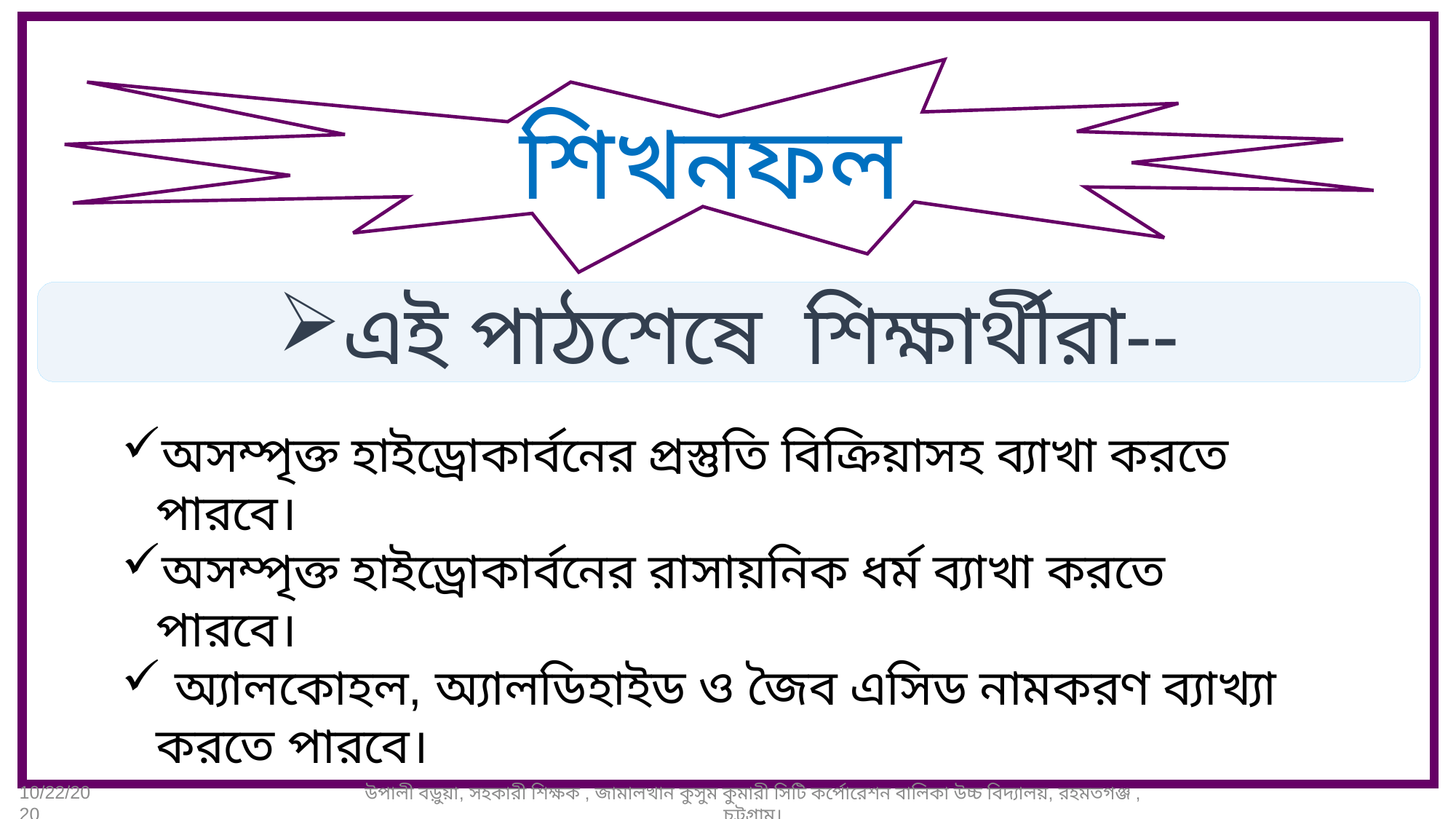

শিখনফল
এই পাঠশেষে  শিক্ষার্থীরা--
অসম্পৃক্ত হাইড্রোকার্বনের প্রস্তুতি বিক্রিয়াসহ ব্যাখা করতে পারবে।
অসম্পৃক্ত হাইড্রোকার্বনের রাসায়নিক ধর্ম ব্যাখা করতে পারবে।
 অ্যালকোহল, অ্যালডিহাইড ও জৈব এসিড নামকরণ ব্যাখ্যা করতে পারবে।

10/22/2020
উপালী বড়ুয়া, সহকারী শিক্ষক , জামালখান কুসুম কুমারী সিটি কর্পোরেশন বালিকা উচ্চ বিদ্যালয়, রহমতগঞ্জ , চট্টগ্রাম।